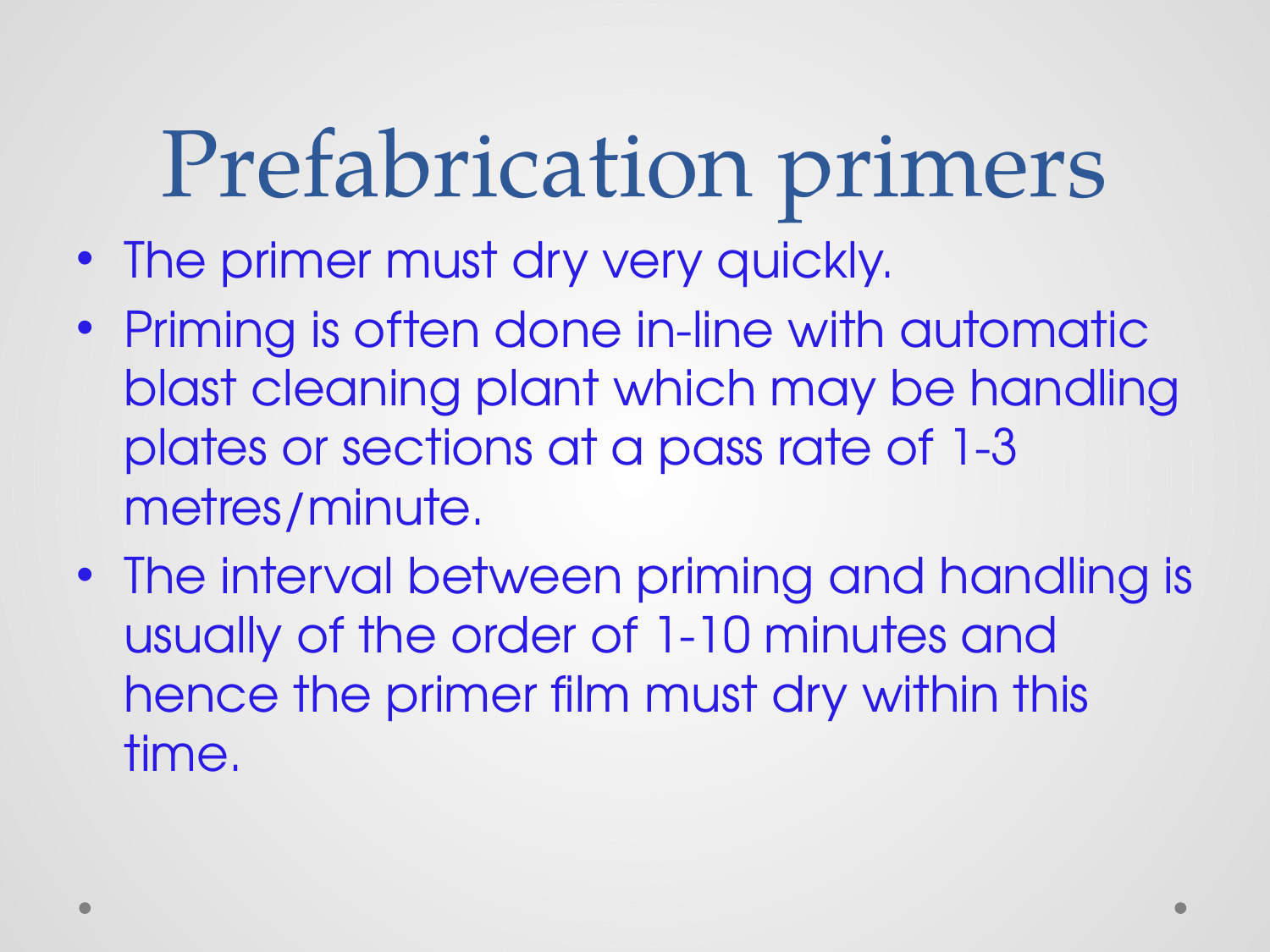

# Prefabrication primers
The primer must dry very quickly.
Priming is often done in-line with automatic blast cleaning plant which may be handling plates or sections at a pass rate of 1-3 metres/minute.
The interval between priming and handling is usually of the order of 1-10 minutes and hence the primer film must dry within this time.